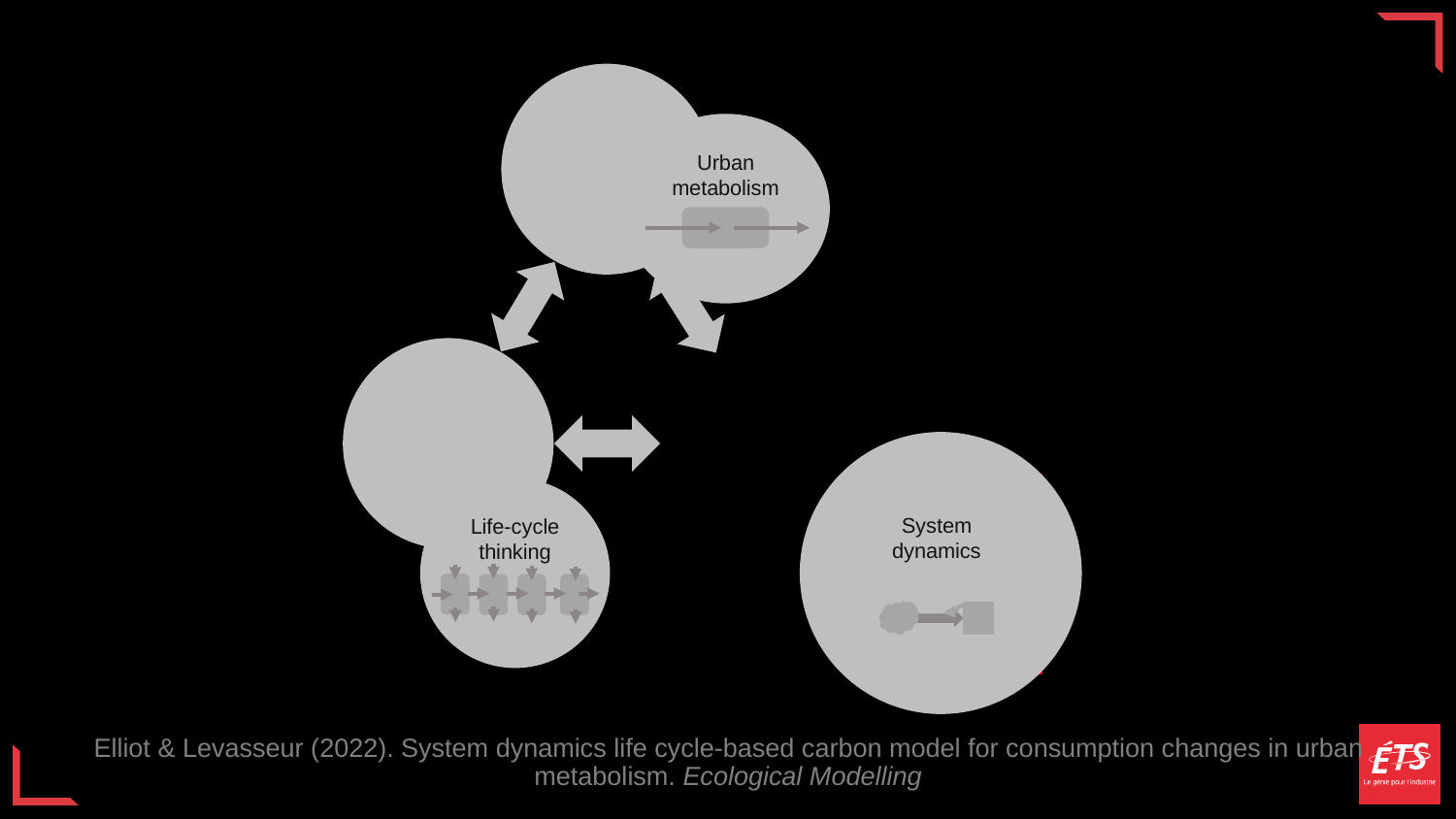

Urban metabolism

System dynamics

Life-cycle thinking

Elliot & Levasseur (2022). System dynamics life cycle-based carbon model for consumption changes in urban metabolism. Ecological Modelling